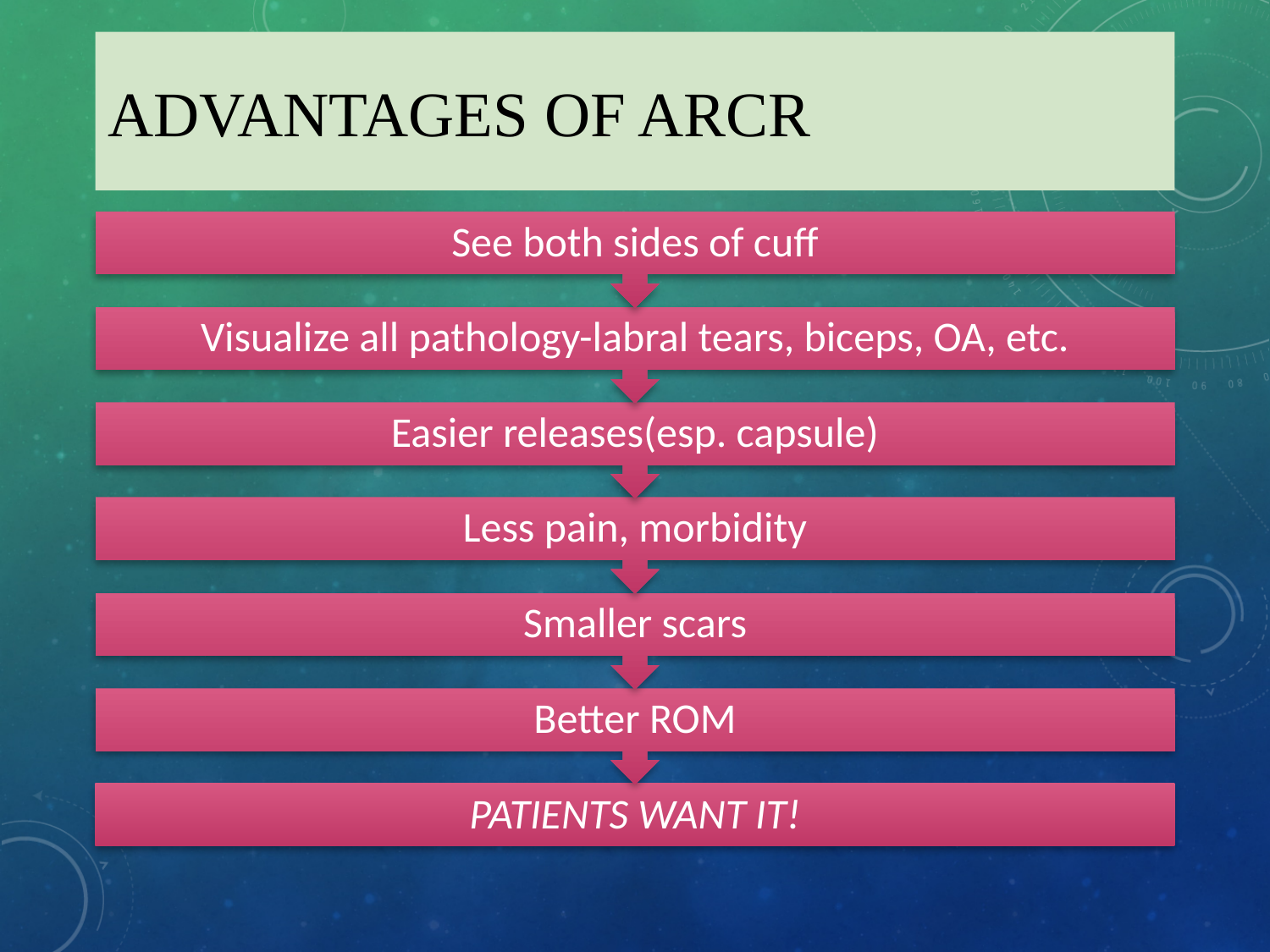

# ADVANTAGES OF ARCR
PATIENTS WANT IT!
Better ROM
Smaller scars
Less pain, morbidity
Easier releases(esp. capsule)
Visualize all pathology-labral tears, biceps, OA, etc.
See both sides of cuff